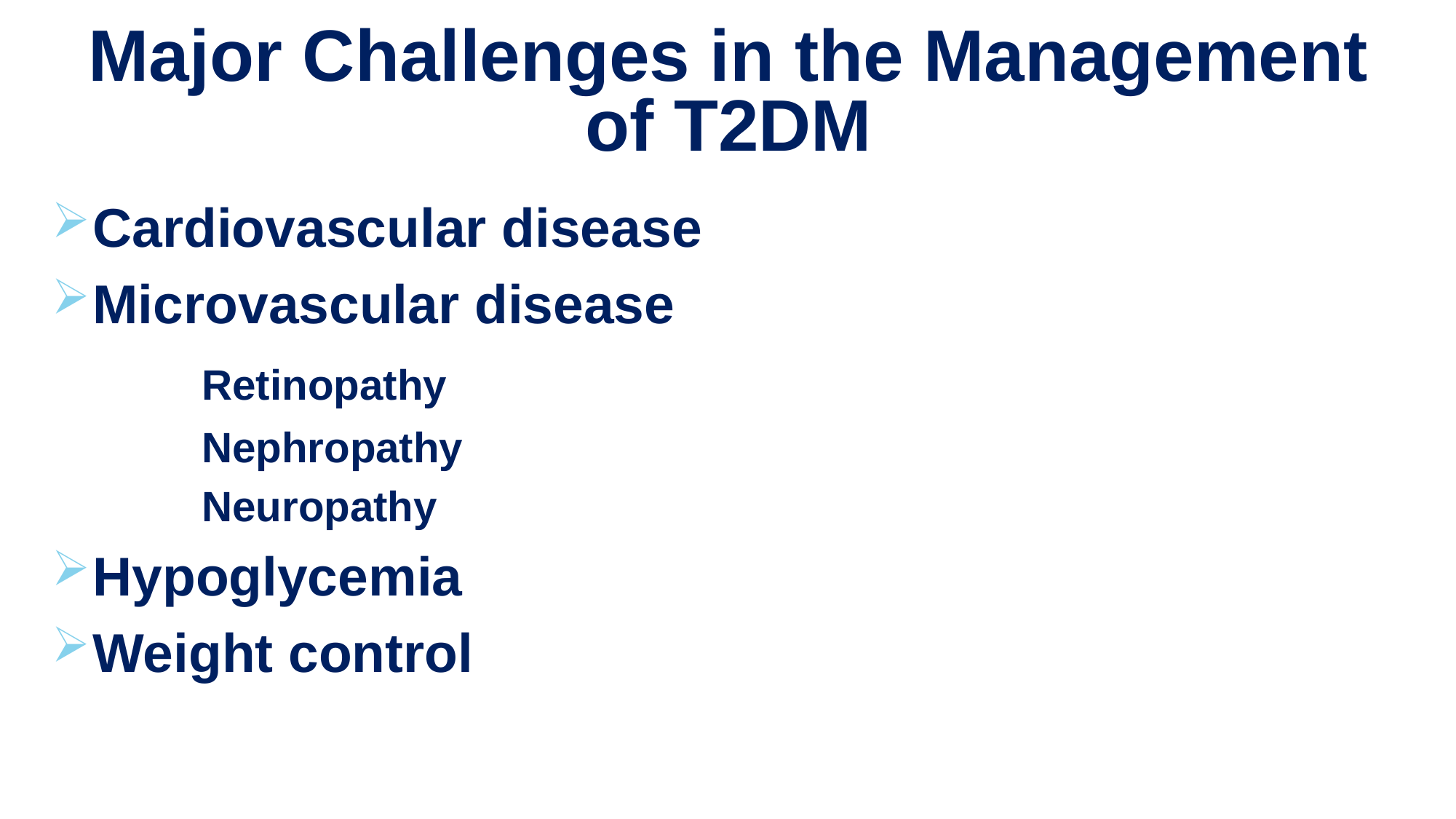

# Major Challenges in the Management of T2DM
Cardiovascular disease
Microvascular disease
		Retinopathy
		Nephropathy
		Neuropathy
Hypoglycemia
Weight control